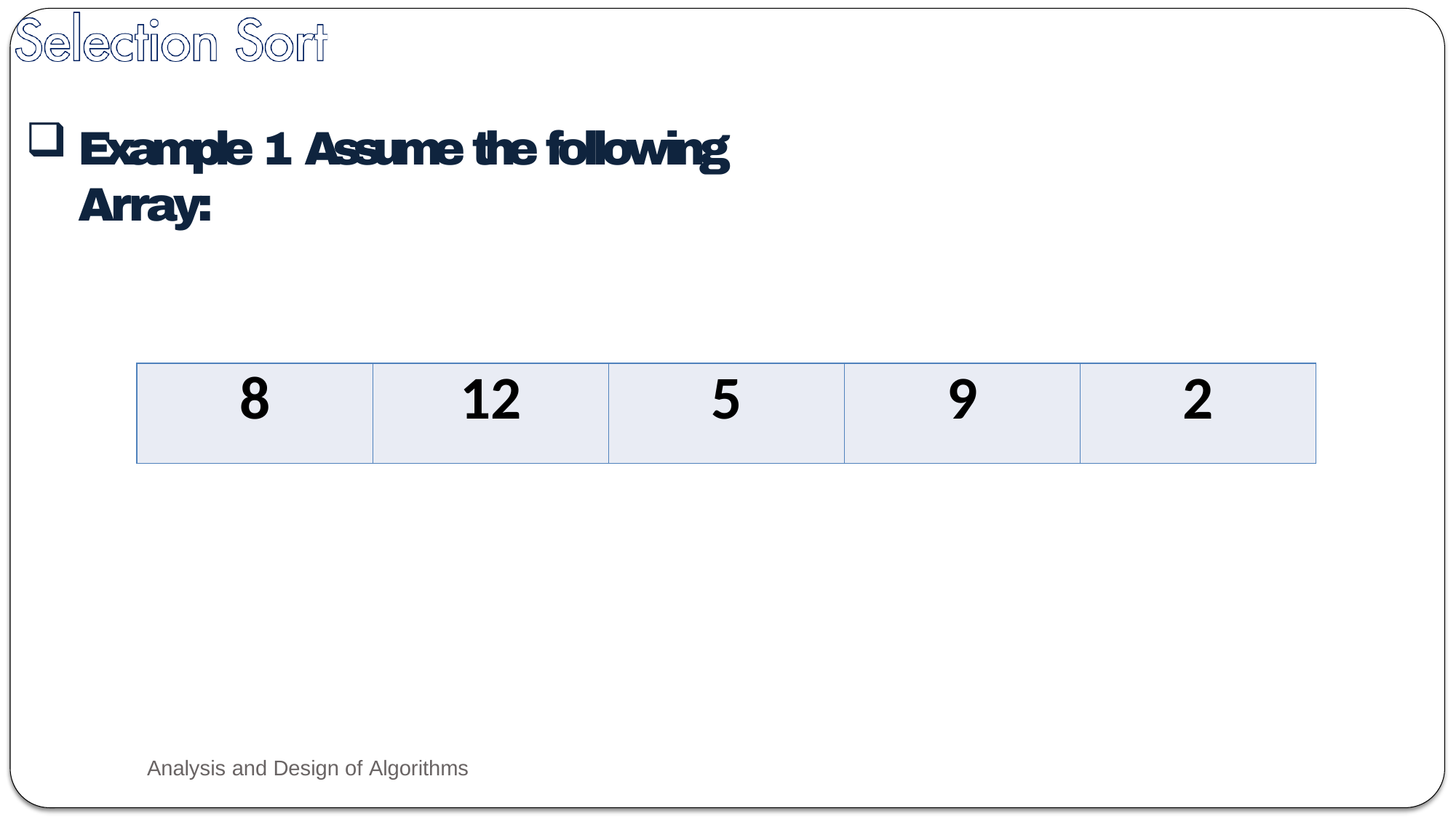

Example 1 Assume the following Array:
| 8 | 12 | 5 | 9 | 2 |
| --- | --- | --- | --- | --- |
Analysis and Design of Algorithms